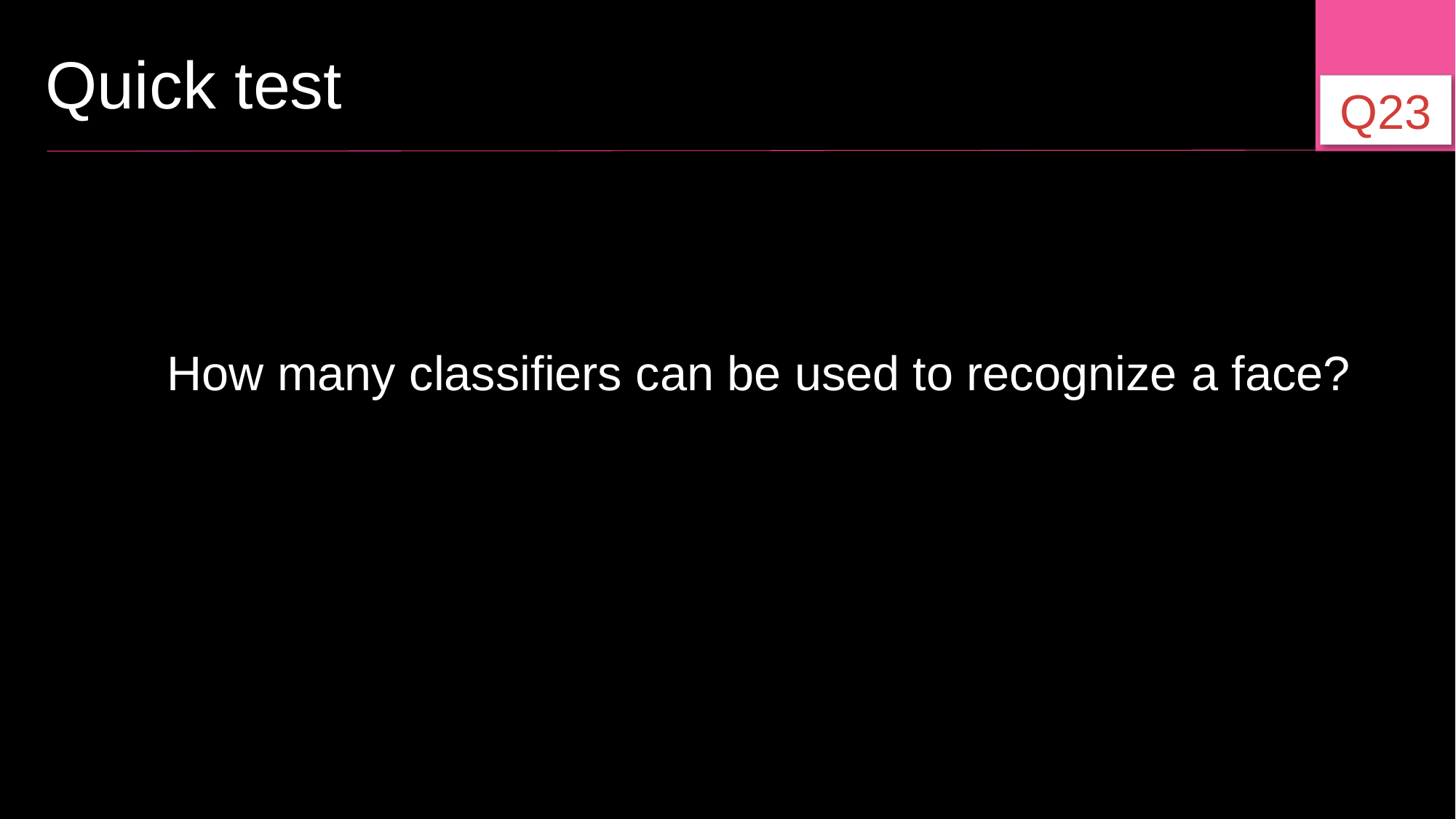

Quick test
Q23
How many classifiers can be used to recognize a face?